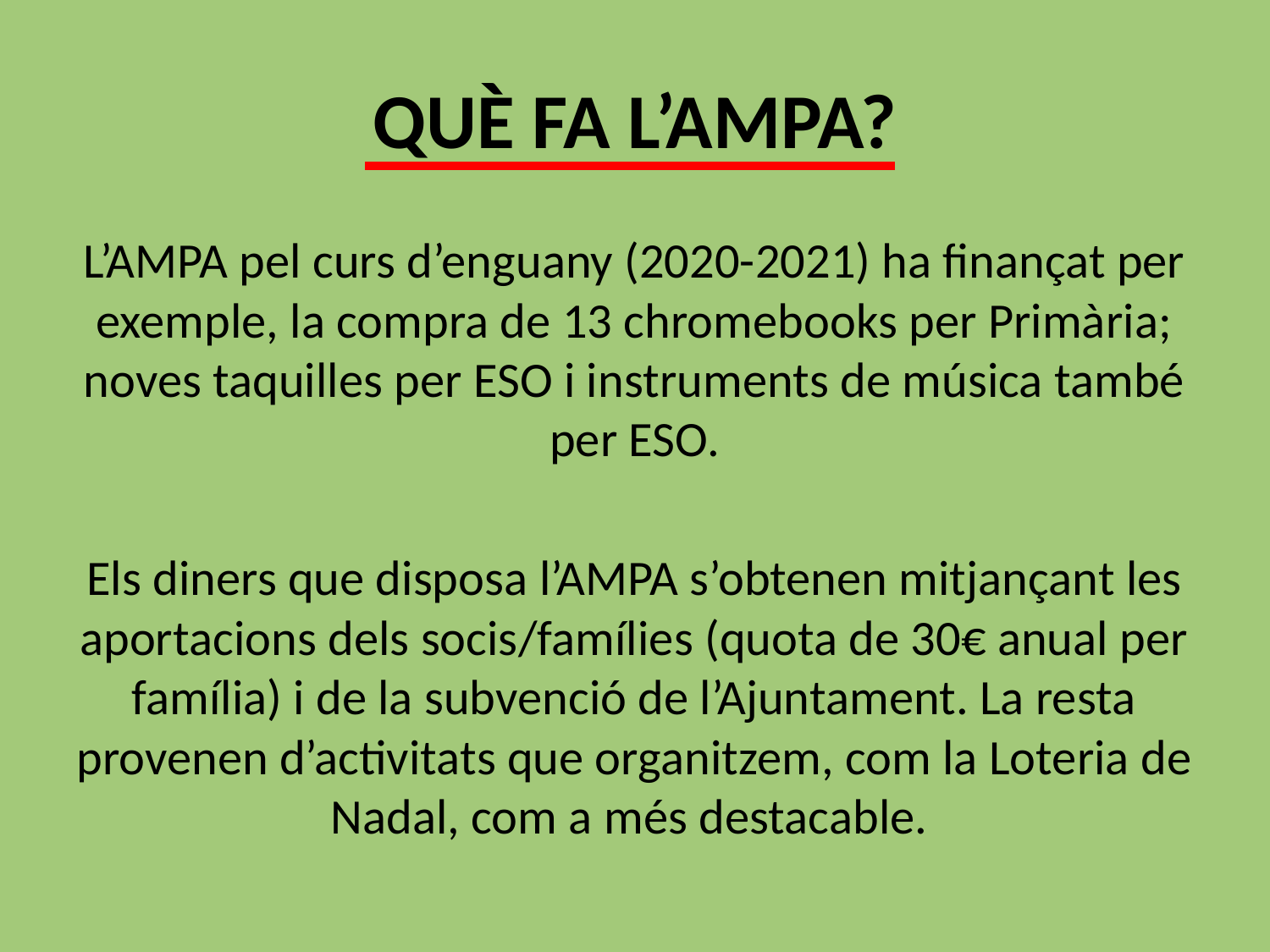

# QUÈ FA L’AMPA?
L’AMPA pel curs d’enguany (2020-2021) ha finançat per exemple, la compra de 13 chromebooks per Primària; noves taquilles per ESO i instruments de música també per ESO.

Els diners que disposa l’AMPA s’obtenen mitjançant les aportacions dels socis/famílies (quota de 30€ anual per família) i de la subvenció de l’Ajuntament. La resta provenen d’activitats que organitzem, com la Loteria de Nadal, com a més destacable.